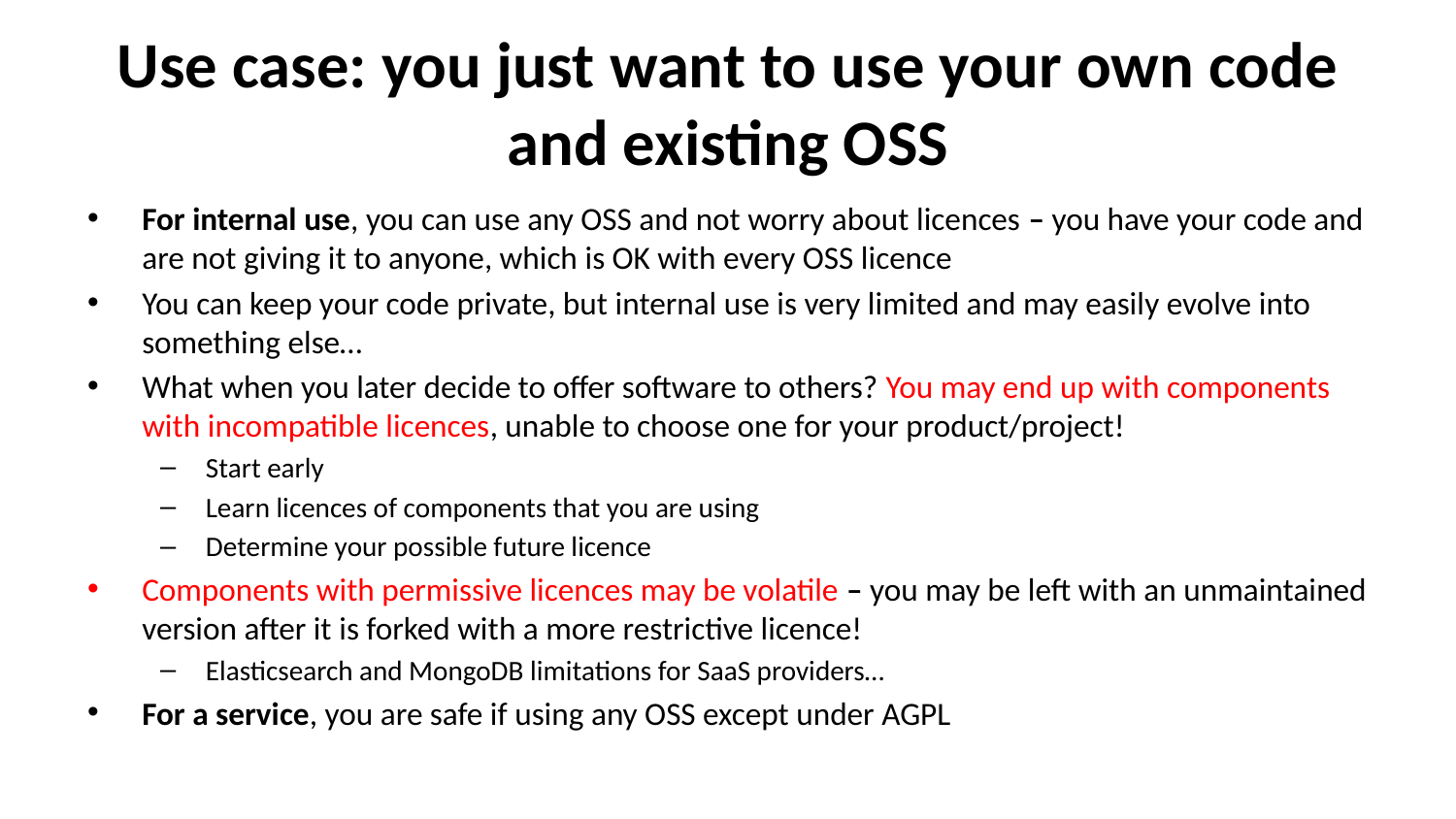

# Use case: you just want to use your own code and existing OSS
For internal use, you can use any OSS and not worry about licences – you have your code and are not giving it to anyone, which is OK with every OSS licence
You can keep your code private, but internal use is very limited and may easily evolve into something else…
What when you later decide to offer software to others? You may end up with components with incompatible licences, unable to choose one for your product/project!
Start early
Learn licences of components that you are using
Determine your possible future licence
Components with permissive licences may be volatile – you may be left with an unmaintained version after it is forked with a more restrictive licence!
Elasticsearch and MongoDB limitations for SaaS providers…
For a service, you are safe if using any OSS except under AGPL